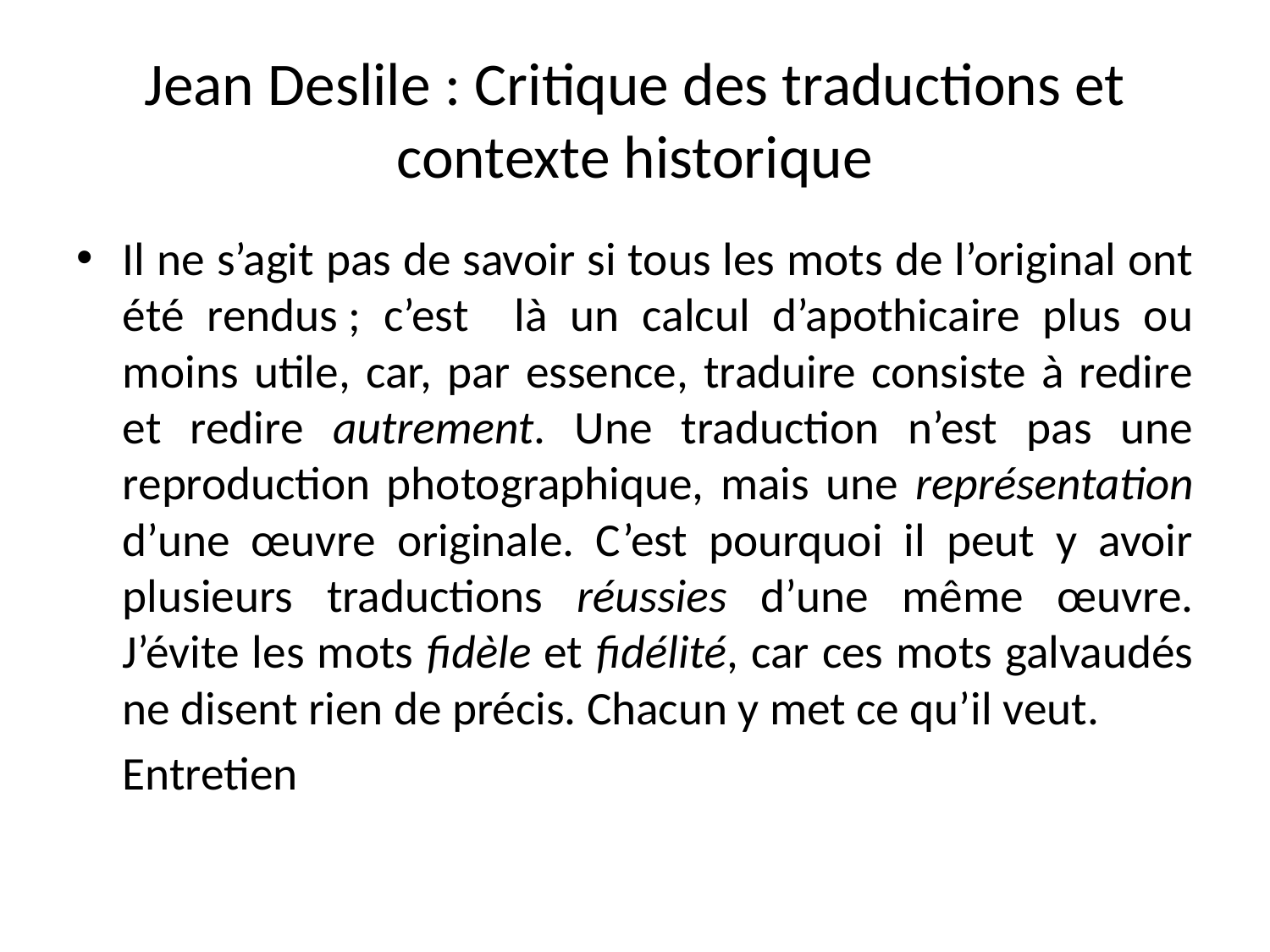

# Jean Deslile : Critique des traductions et contexte historique
Il ne s’agit pas de savoir si tous les mots de l’original ont été rendus ; c’est  là un calcul d’apothicaire plus ou moins utile, car, par essence, traduire consiste à redire et redire autrement. Une traduction n’est pas une reproduction photographique, mais une représentation d’une œuvre originale. C’est pourquoi il peut y avoir plusieurs traductions réussies d’une même œuvre. J’évite les mots fidèle et fidélité, car ces mots galvaudés ne disent rien de précis. Chacun y met ce qu’il veut.
	Entretien